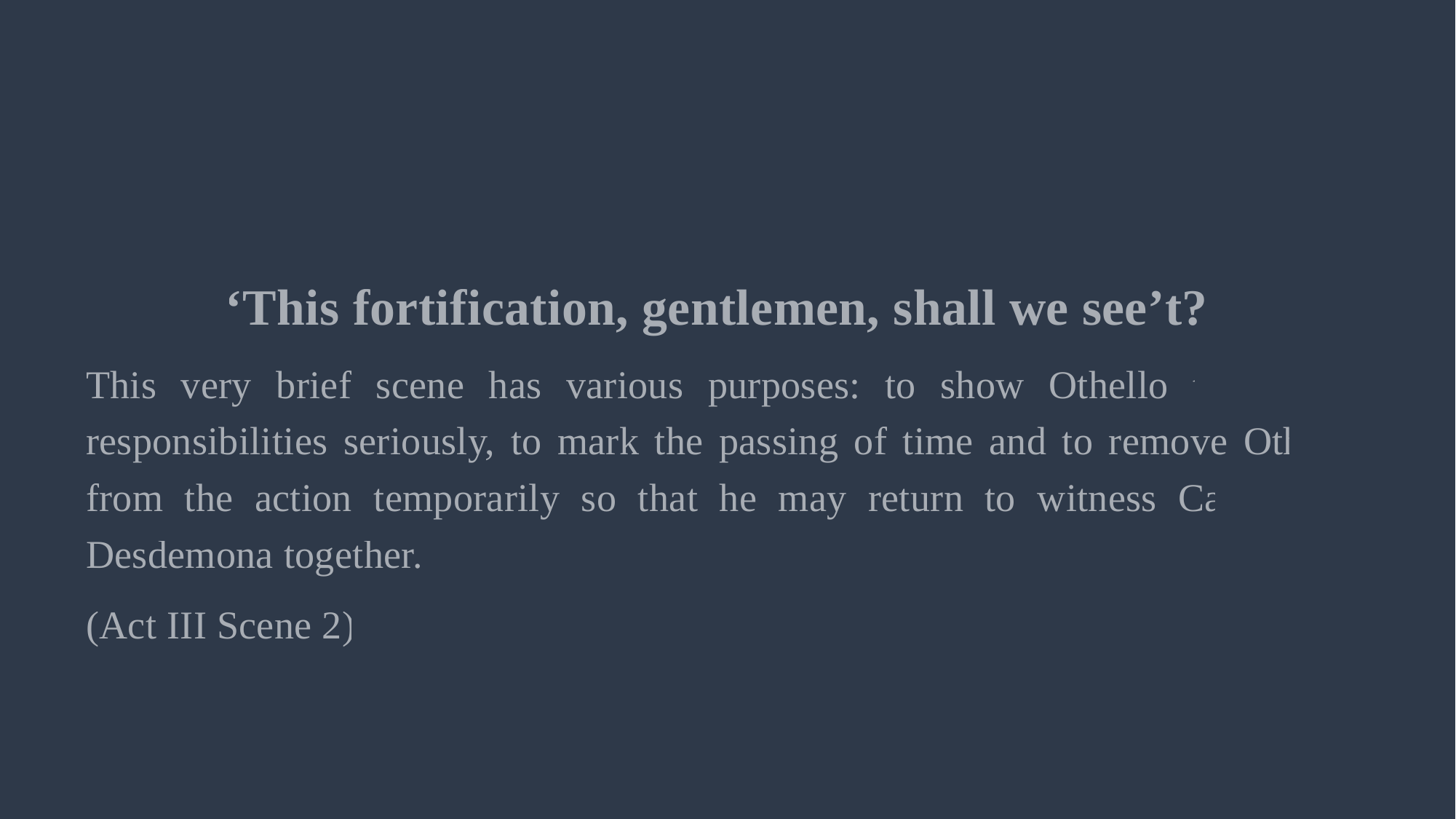

#
‘This fortification, gentlemen, shall we see’t?’
This very brief scene has various purposes: to show Othello taking his responsibilities seriously, to mark the passing of time and to remove Othello from the action temporarily so that he may return to witness Cassio and Desdemona together.
(Act III Scene 2)